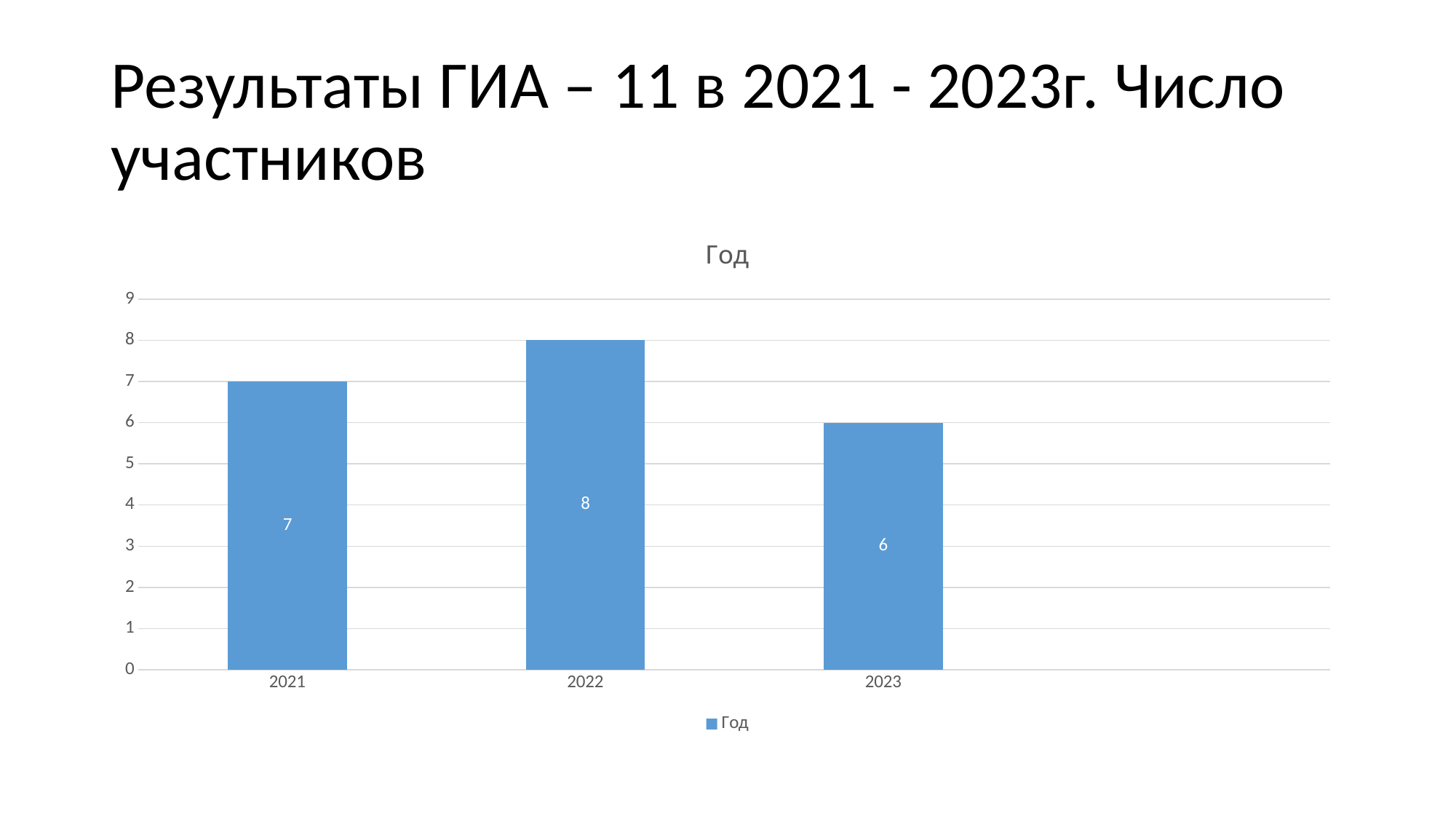

# Результаты ГИА – 11 в 2021 - 2023г. Число участников

### Chart:

| Category | Год |
|---|---|
| 2021 | 7.0 |
| 2022 | 8.0 |
| 2023 | 6.0 |
|  | None |